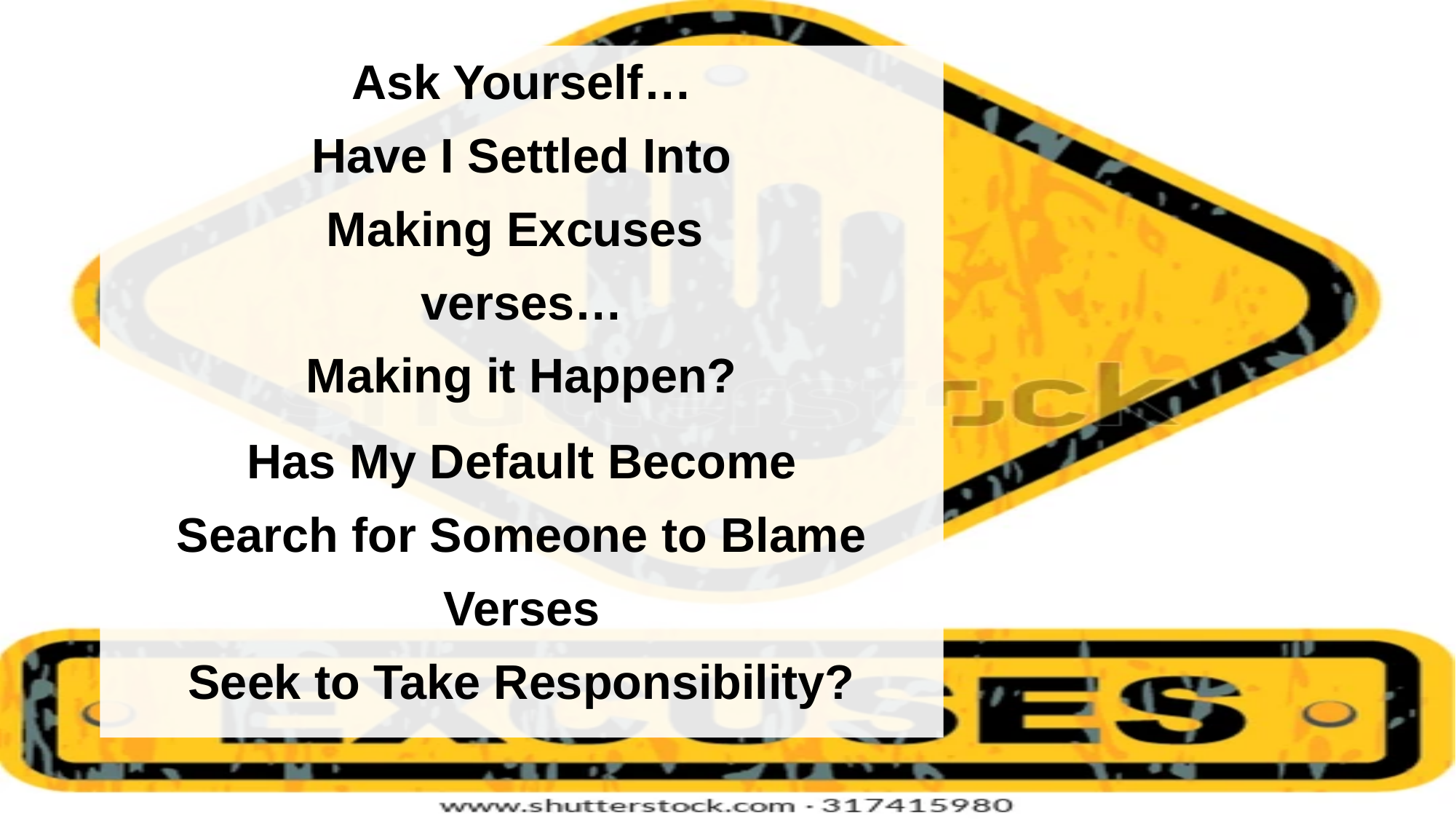

Ask Yourself…
Have I Settled Into
Making Excuses
verses…
Making it Happen?
Has My Default Become
Search for Someone to Blame
Verses
Seek to Take Responsibility?